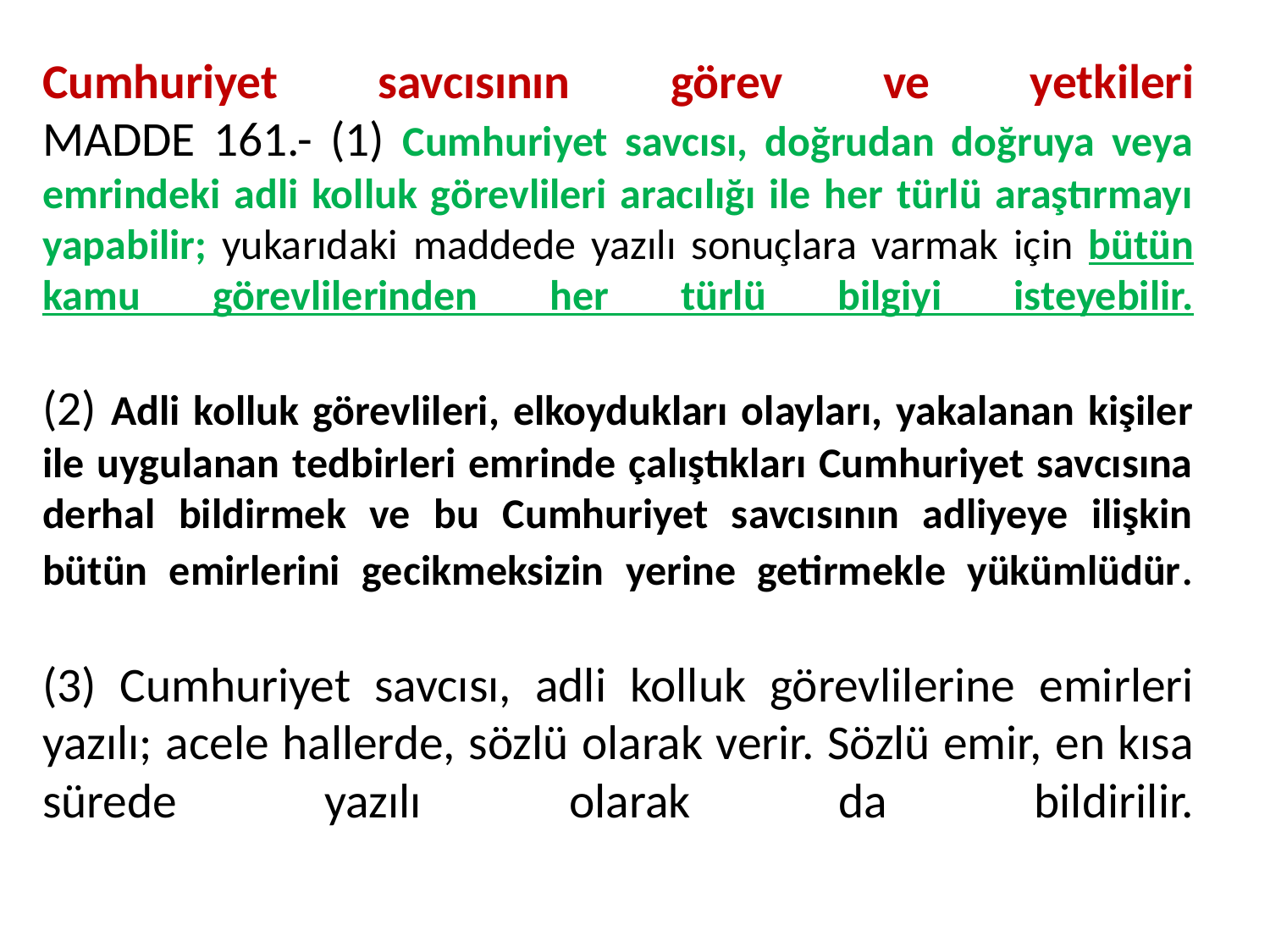

# Cumhuriyet savcısının görev ve yetkileri MADDE 161.- (1) Cumhuriyet savcısı, doğrudan doğruya veya emrindeki adli kolluk görevlileri aracılığı ile her türlü araştırmayı yapabilir; yukarıdaki maddede yazılı sonuçlara varmak için bütün kamu görevlilerinden her türlü bilgiyi isteyebilir. (2) Adli kolluk görevlileri, elkoydukları olayları, yakalanan kişiler ile uygulanan tedbirleri emrinde çalıştıkları Cumhuriyet savcısına derhal bildirmek ve bu Cumhuriyet savcısının adliyeye ilişkin bütün emirlerini gecikmeksizin yerine getirmekle yükümlüdür. (3) Cumhuriyet savcısı, adli kolluk görevlilerine emirleri yazılı; acele hallerde, sözlü olarak verir. Sözlü emir, en kısa sürede yazılı olarak da bildirilir.